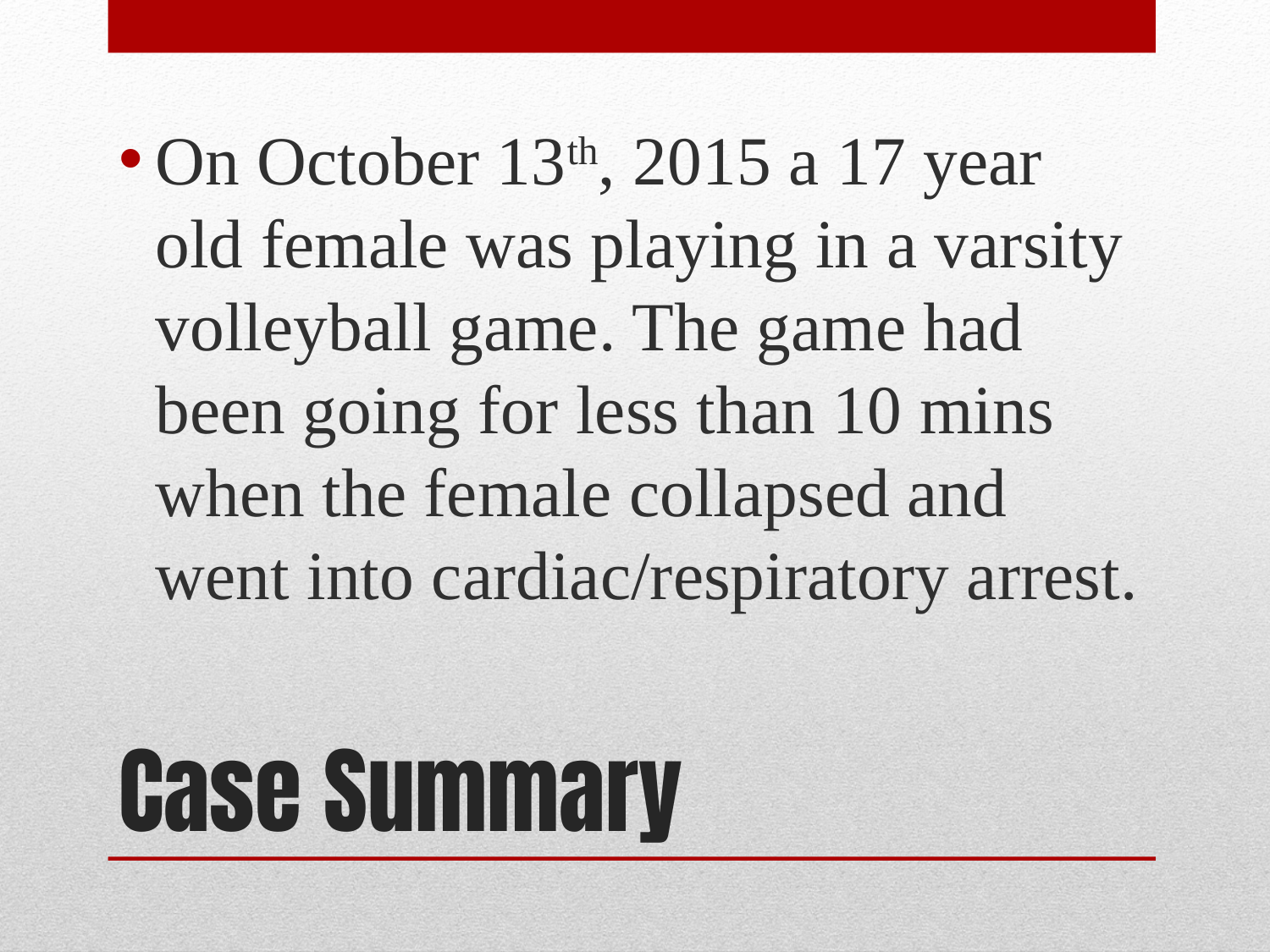

On October 13th, 2015 a 17 year old female was playing in a varsity volleyball game. The game had been going for less than 10 mins when the female collapsed and went into cardiac/respiratory arrest.
# Case Summary